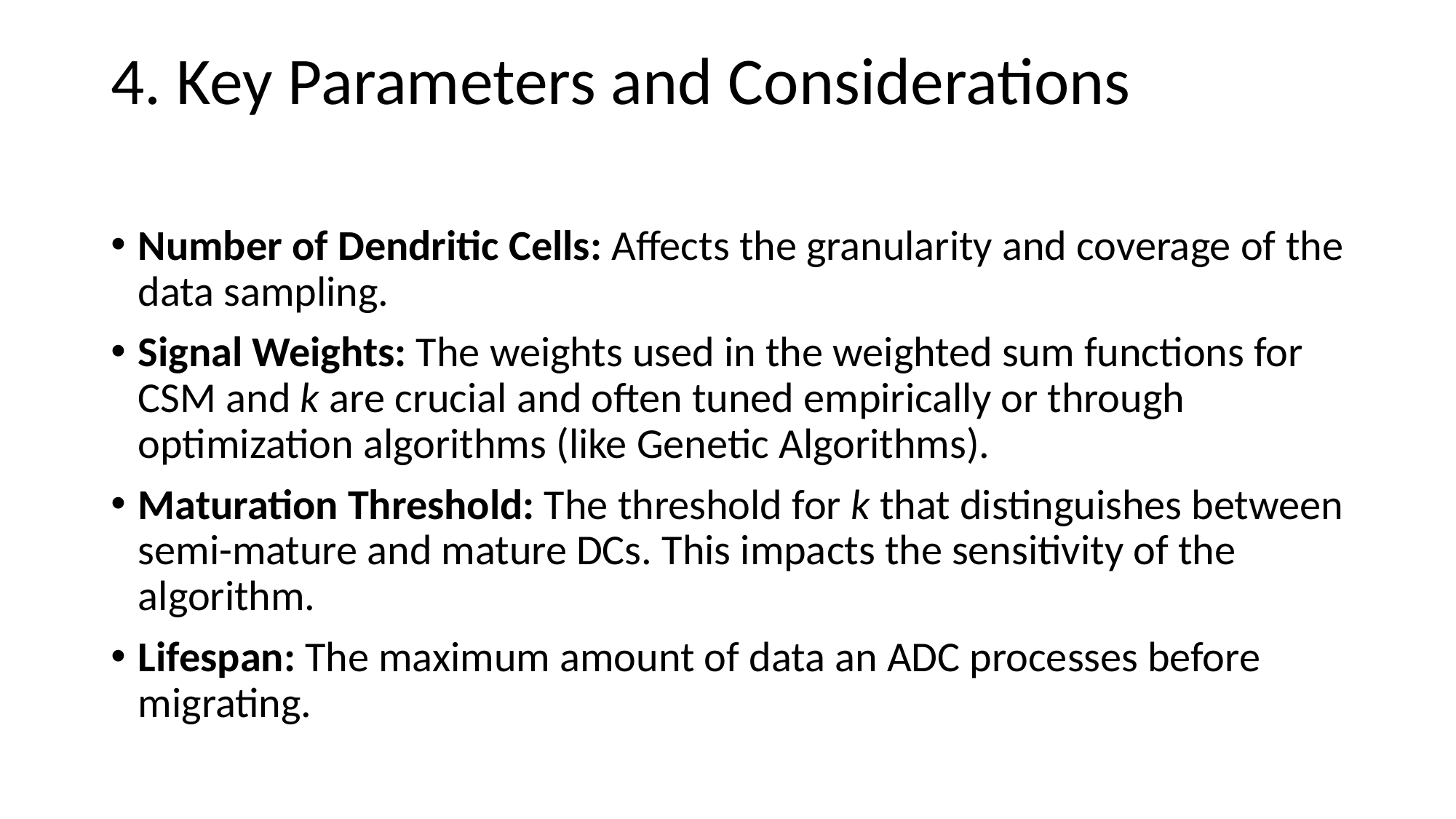

# 4. Key Parameters and Considerations
Number of Dendritic Cells: Affects the granularity and coverage of the data sampling.
Signal Weights: The weights used in the weighted sum functions for CSM and k are crucial and often tuned empirically or through optimization algorithms (like Genetic Algorithms).
Maturation Threshold: The threshold for k that distinguishes between semi-mature and mature DCs. This impacts the sensitivity of the algorithm.
Lifespan: The maximum amount of data an ADC processes before migrating.